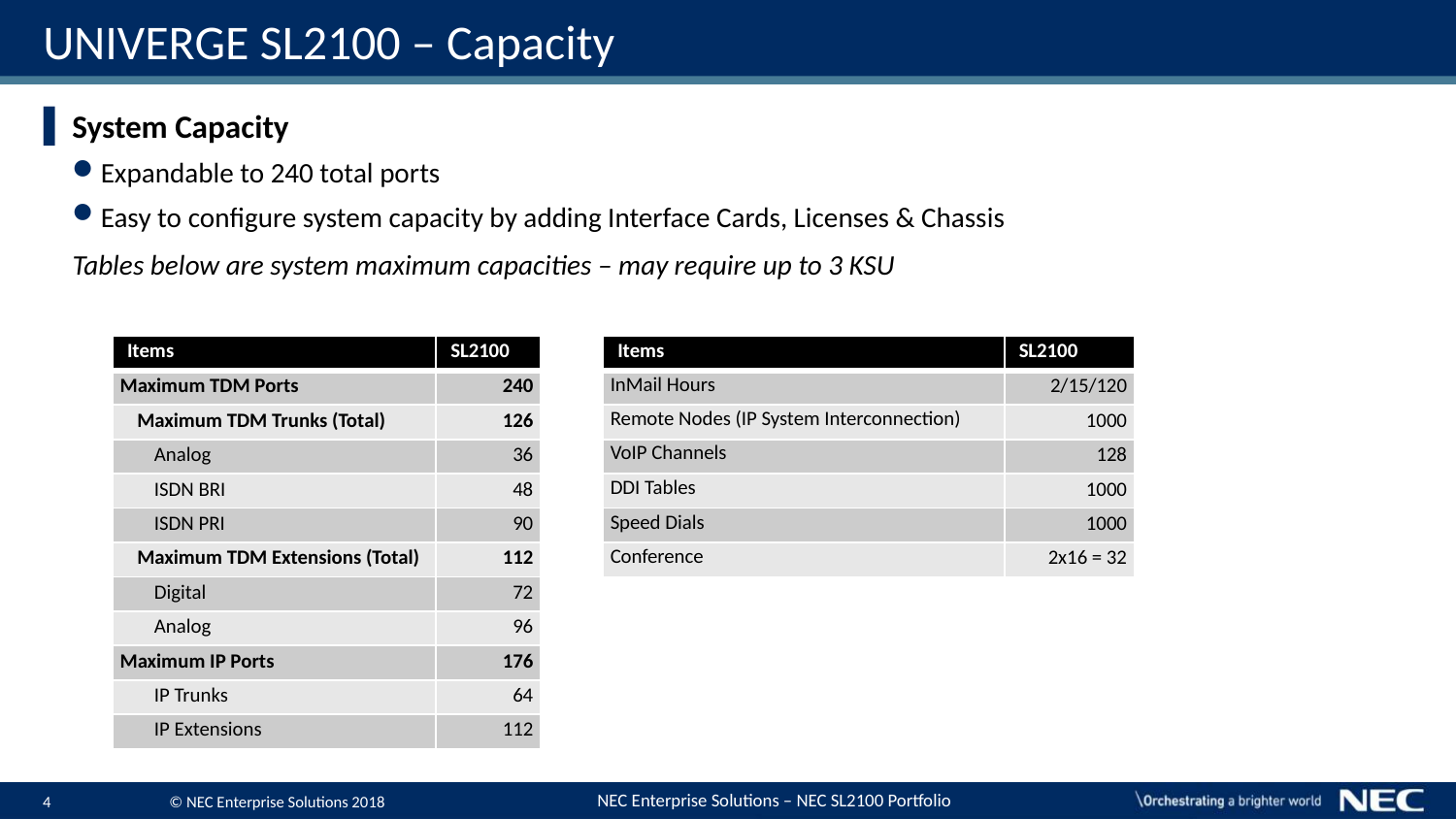

# UNIVERGE SL2100 – Capacity
System Capacity
Expandable to 240 total ports
Easy to configure system capacity by adding Interface Cards, Licenses & Chassis
Tables below are system maximum capacities – may require up to 3 KSU

| Items | SL2100 |
| --- | --- |
| Maximum TDM Ports | 240 |
| Maximum TDM Trunks (Total) | 126 |
| Analog | 36 |
| ISDN BRI | 48 |
| ISDN PRI | 90 |
| Maximum TDM Extensions (Total) | 112 |
| Digital | 72 |
| Analog | 96 |
| Maximum IP Ports | 176 |
| IP Trunks | 64 |
| IP Extensions | 112 |
| Items | SL2100 |
| --- | --- |
| InMail Hours | 2/15/120 |
| Remote Nodes (IP System Interconnection) | 1000 |
| VoIP Channels | 128 |
| DDI Tables | 1000 |
| Speed Dials | 1000 |
| Conference | 2x16 = 32 |